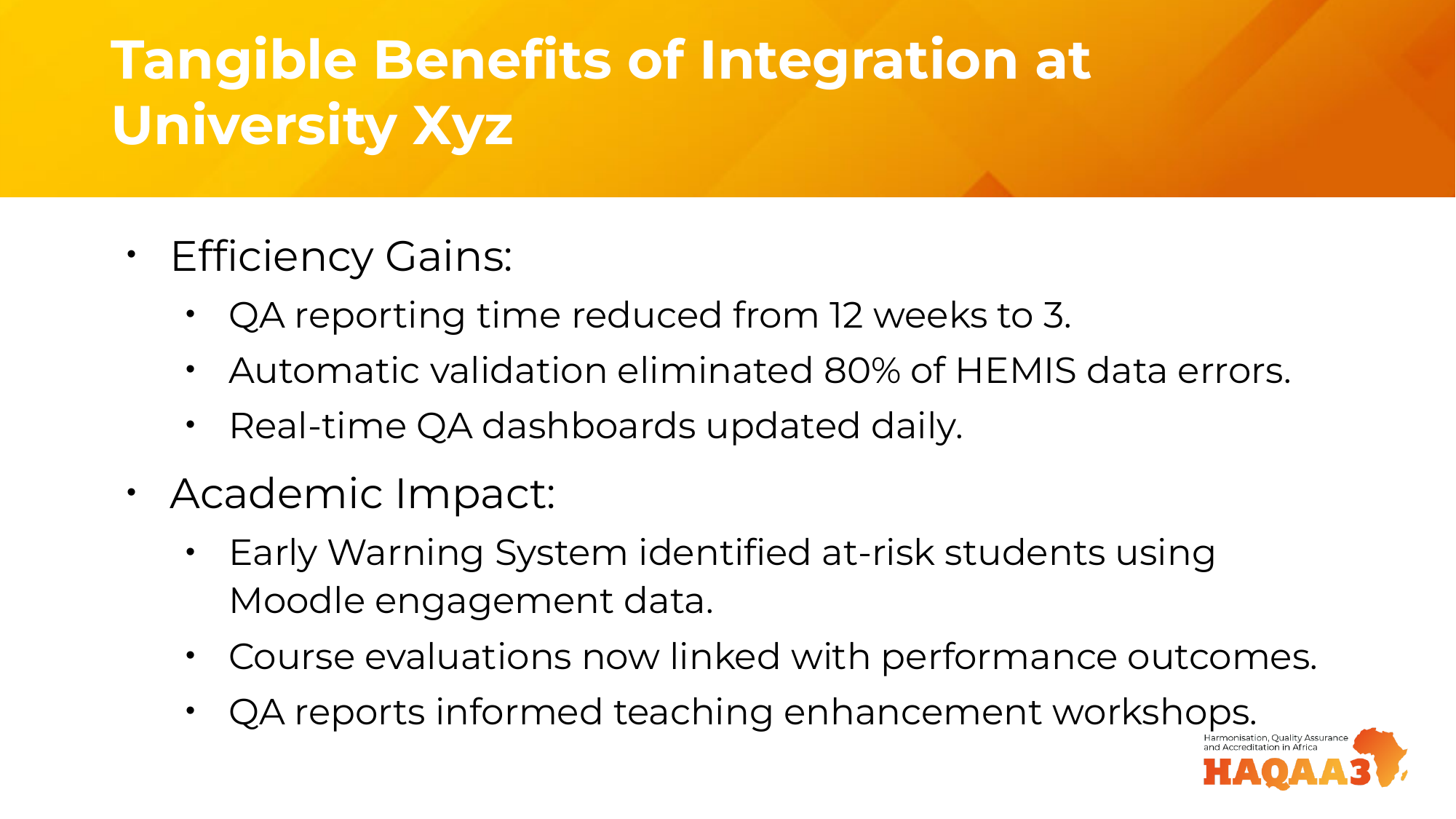

# Tangible Benefits of Integration at University Xyz
Efficiency Gains:
QA reporting time reduced from 12 weeks to 3.
Automatic validation eliminated 80% of HEMIS data errors.
Real-time QA dashboards updated daily.
Academic Impact:
Early Warning System identified at-risk students using Moodle engagement data.
Course evaluations now linked with performance outcomes.
QA reports informed teaching enhancement workshops.